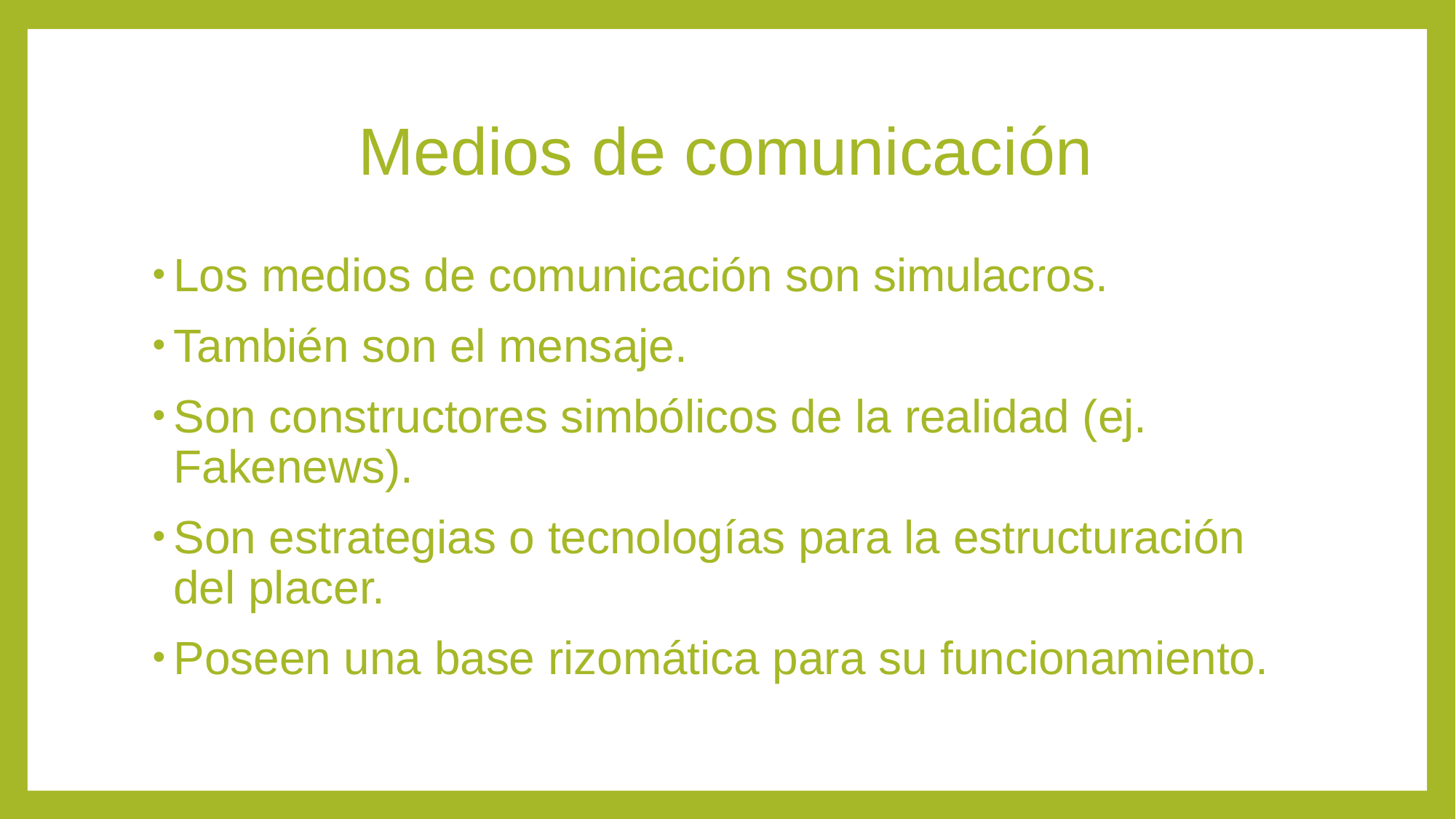

# Medios de comunicación
Los medios de comunicación son simulacros.
También son el mensaje.
Son constructores simbólicos de la realidad (ej. Fakenews).
Son estrategias o tecnologías para la estructuración del placer.
Poseen una base rizomática para su funcionamiento.